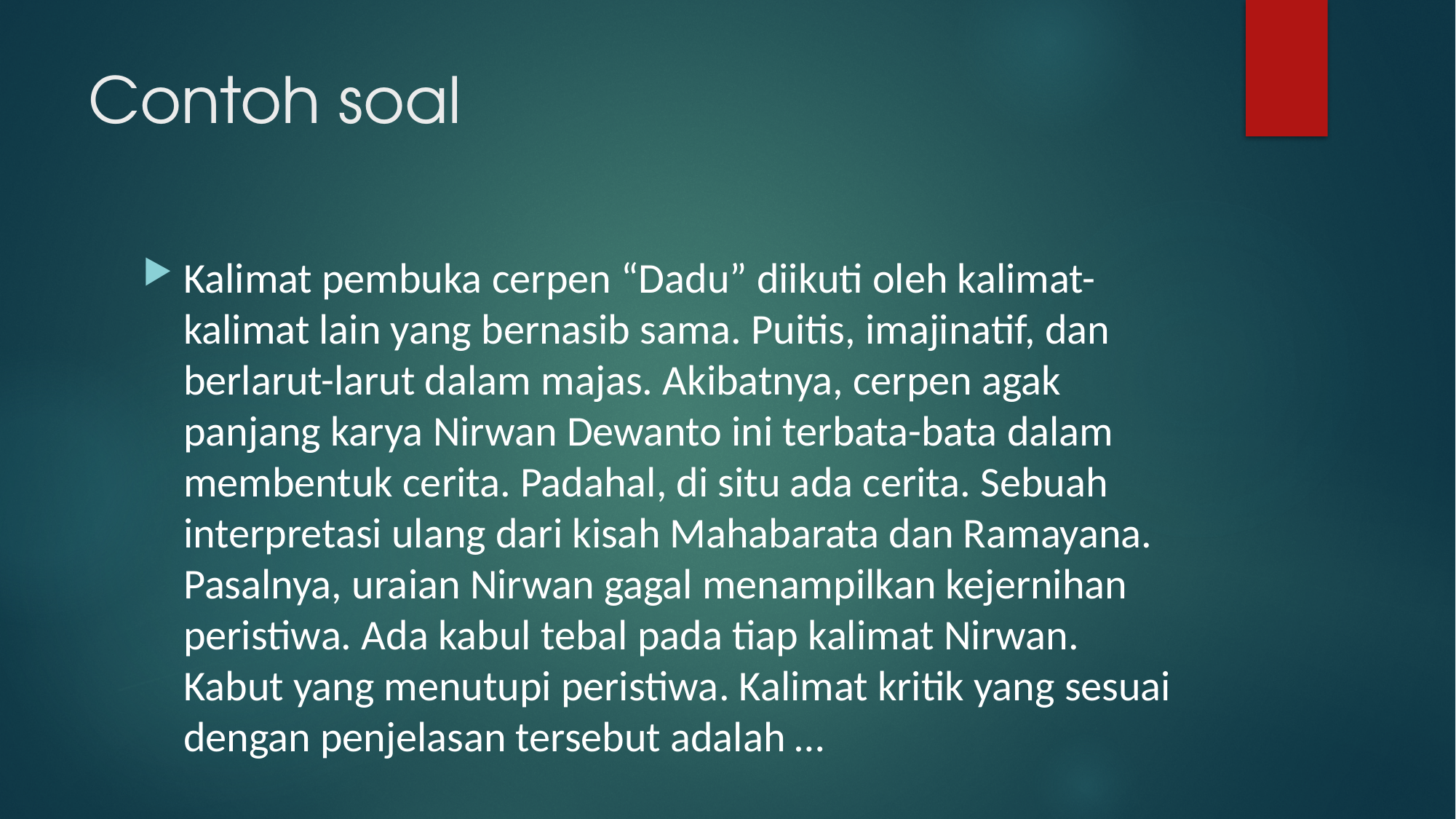

# Contoh soal
Kalimat pembuka cerpen “Dadu” diikuti oleh kalimat-kalimat lain yang bernasib sama. Puitis, imajinatif, dan berlarut-larut dalam majas. Akibatnya, cerpen agak panjang karya Nirwan Dewanto ini terbata-bata dalam membentuk cerita. Padahal, di situ ada cerita. Sebuah interpretasi ulang dari kisah Mahabarata dan Ramayana. Pasalnya, uraian Nirwan gagal menampilkan kejernihan peristiwa. Ada kabul tebal pada tiap kalimat Nirwan. Kabut yang menutupi peristiwa. Kalimat kritik yang sesuai dengan penjelasan tersebut adalah …